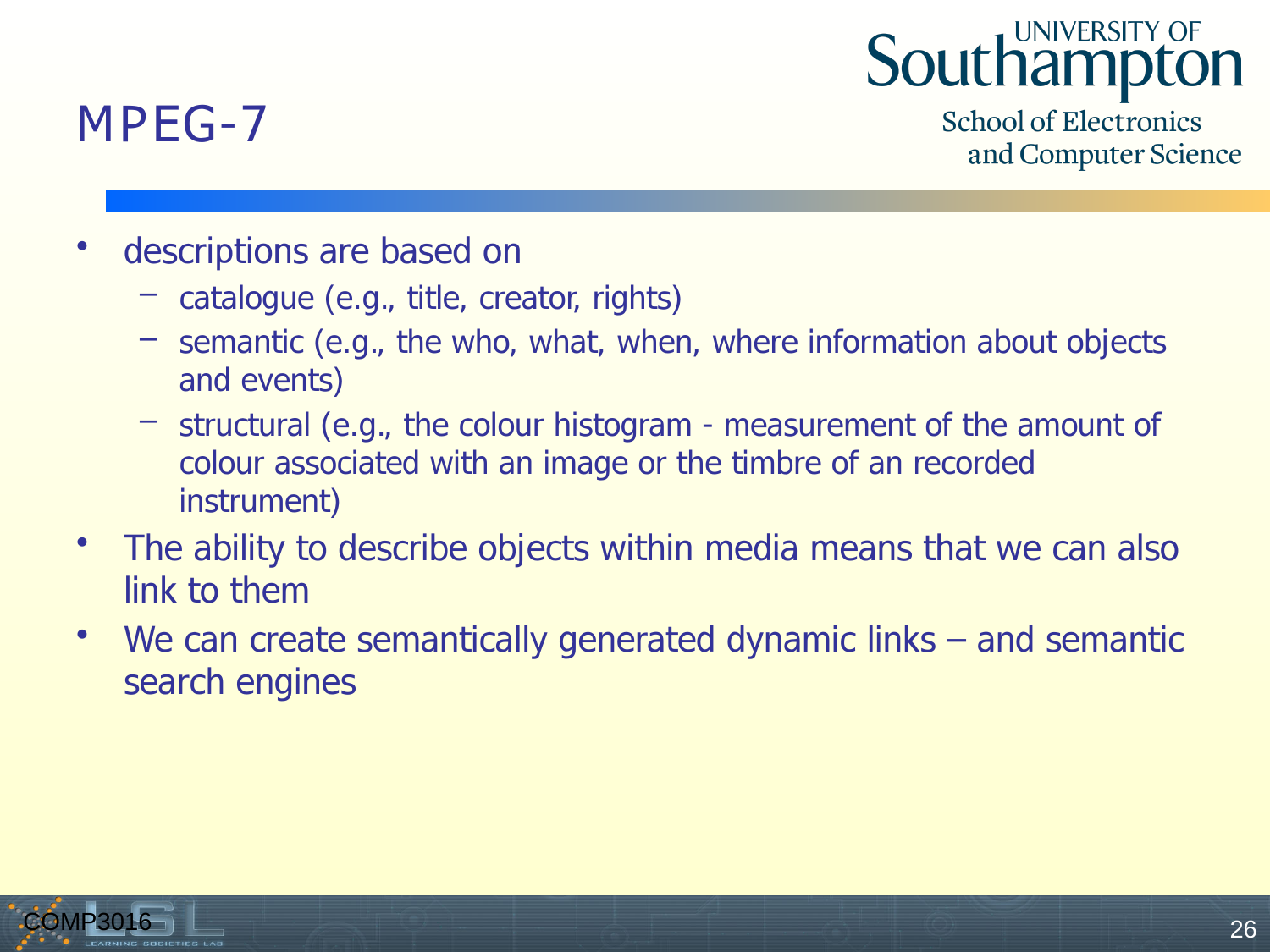

# MPEG-7
descriptions are based on
catalogue (e.g., title, creator, rights)
semantic (e.g., the who, what, when, where information about objects and events)
structural (e.g., the colour histogram - measurement of the amount of colour associated with an image or the timbre of an recorded instrument)
The ability to describe objects within media means that we can also link to them
We can create semantically generated dynamic links – and semantic search engines
COMP3016